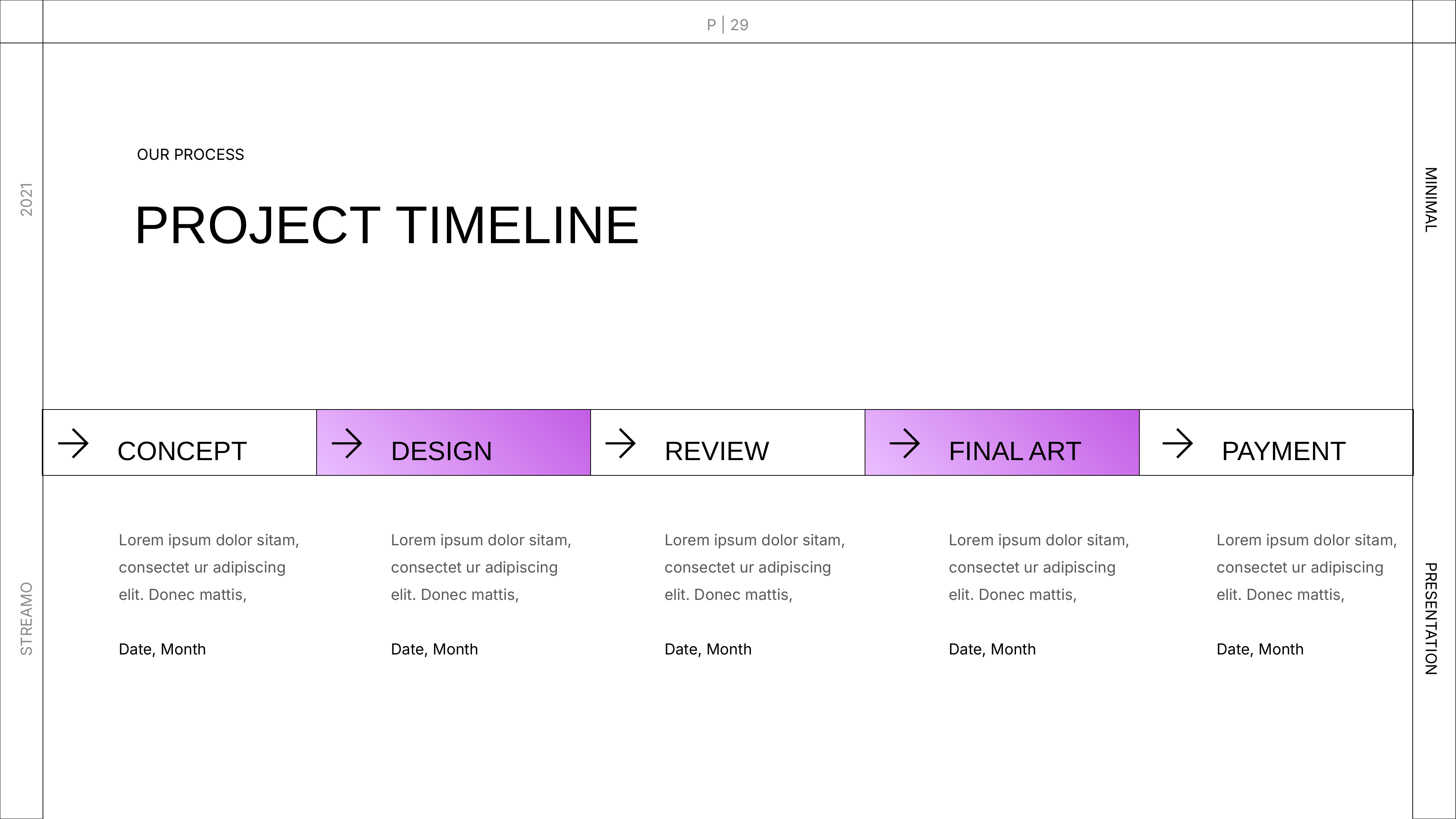

P | 29
OUR PROCESS
PROJECT TIMELINE
2021
MINIMAL

CONCEPT
DESIGN
REVIEW
FINAL ART
PAYMENT

Lorem ipsum dolor sitam, consectet ur adipiscing elit. Donec mattis,

Date, Month
Lorem ipsum dolor sitam, consectet ur adipiscing elit. Donec mattis,

Date, Month
Lorem ipsum dolor sitam, consectet ur adipiscing elit. Donec mattis,

Date, Month
Lorem ipsum dolor sitam, consectet ur adipiscing elit. Donec mattis,

Date, Month
Lorem ipsum dolor sitam, consectet ur adipiscing elit. Donec mattis,

Date, Month
STREAMO
PRESENTATION